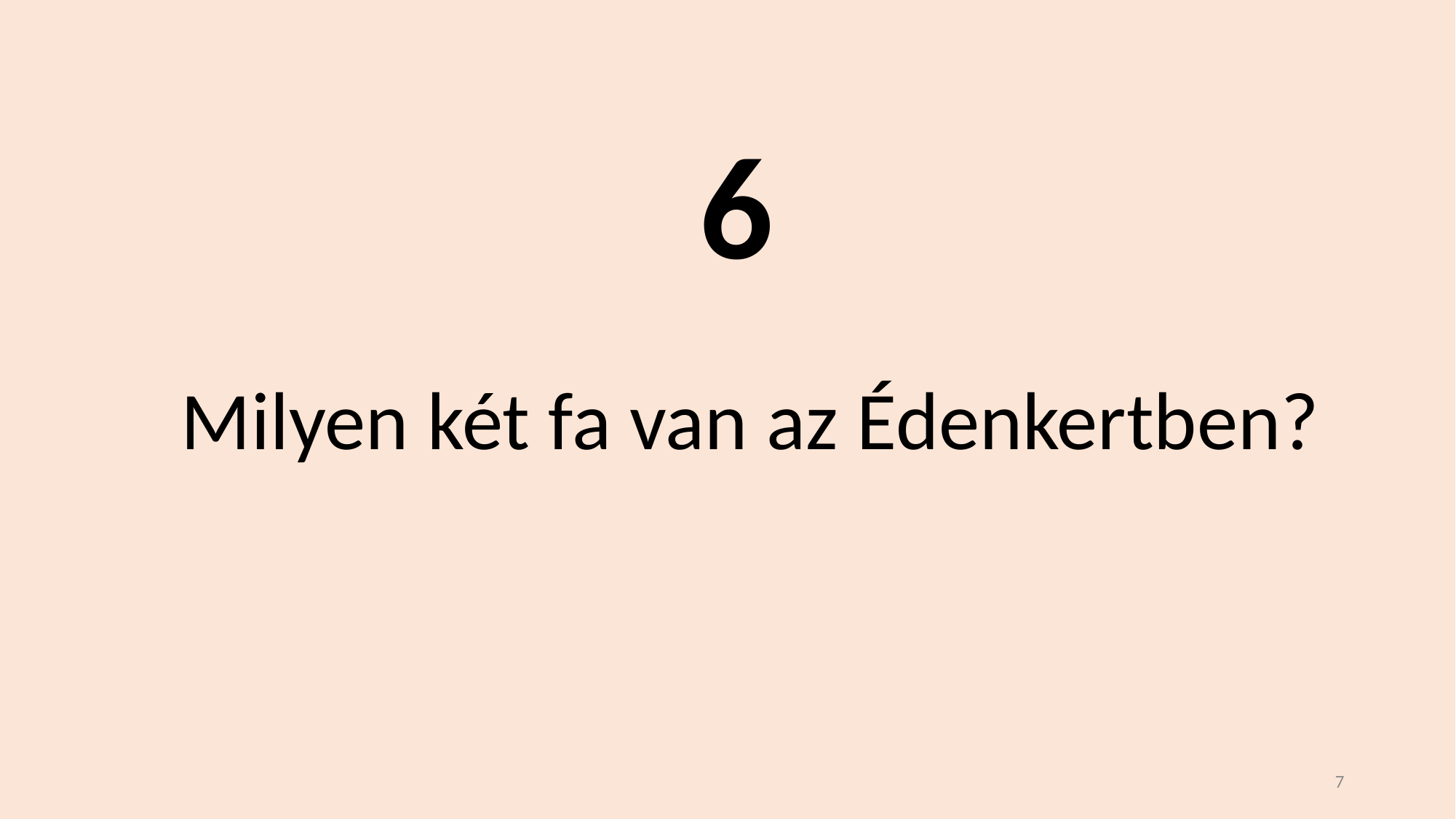

6
# Milyen két fa van az Édenkertben?
7